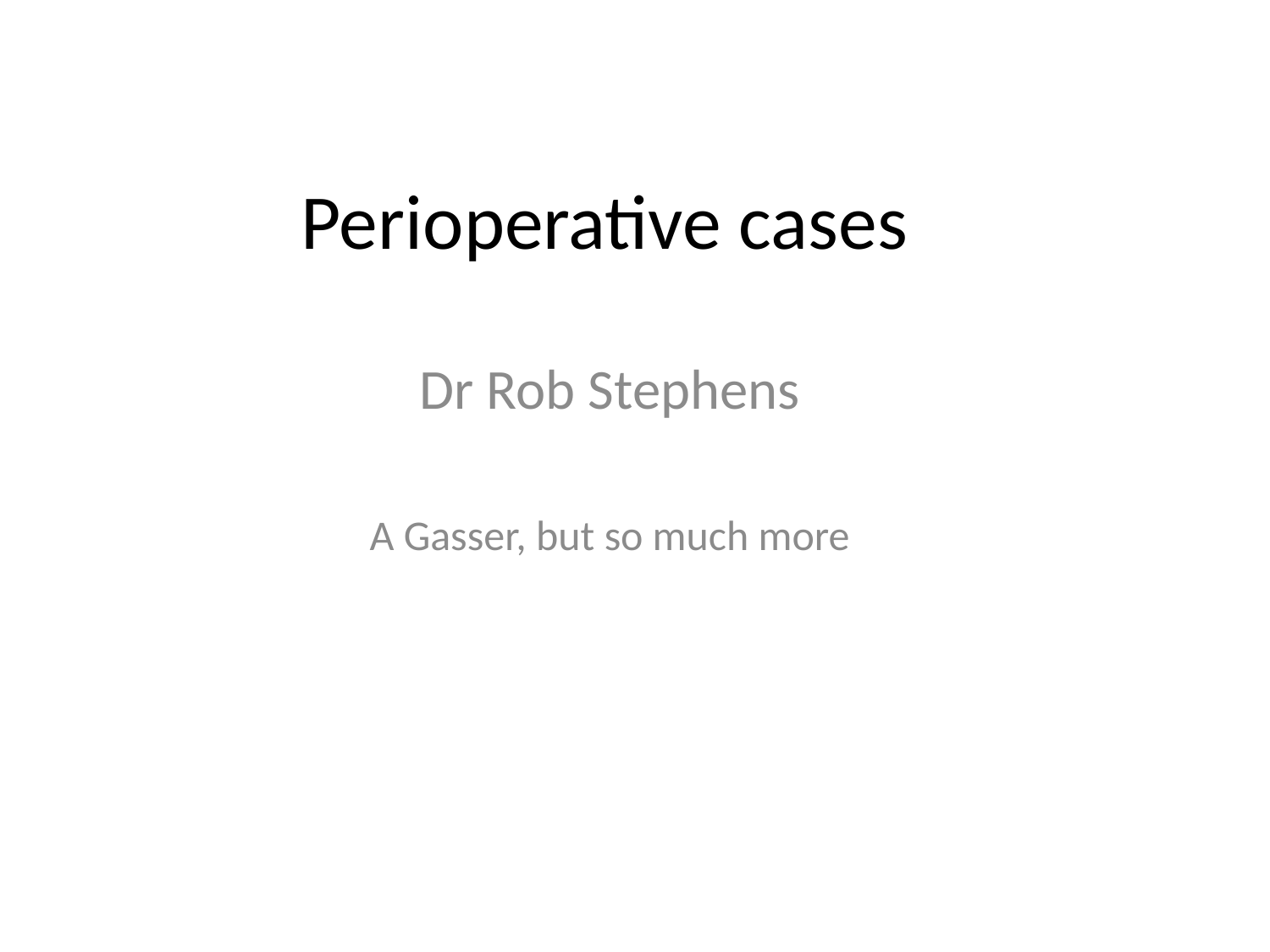

Perioperative cases
Dr Rob Stephens

A Gasser, but so much more